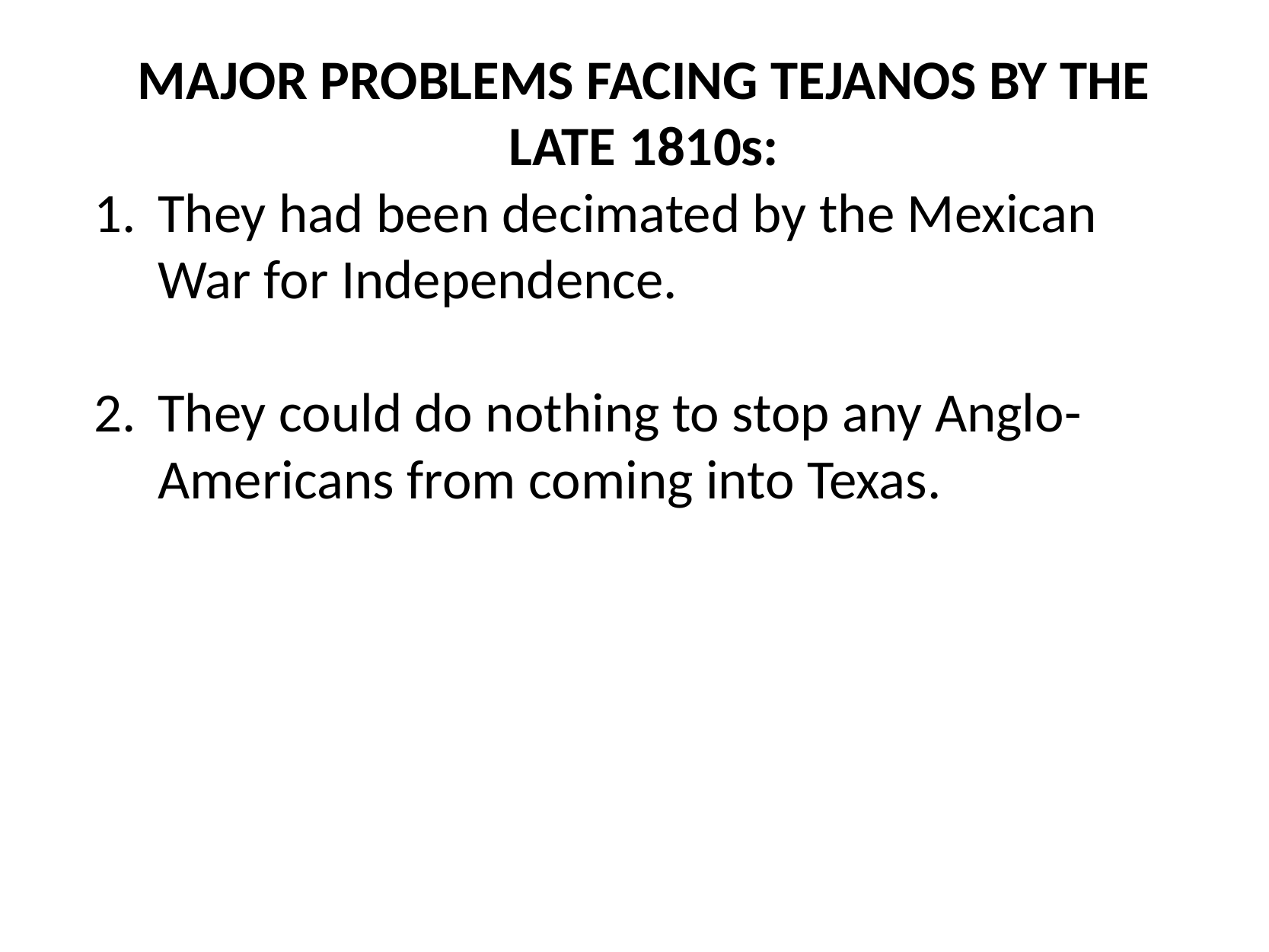

MAJOR PROBLEMS FACING TEJANOS BY THE LATE 1810s:
They had been decimated by the Mexican War for Independence.

They could do nothing to stop any Anglo-Americans from coming into Texas.